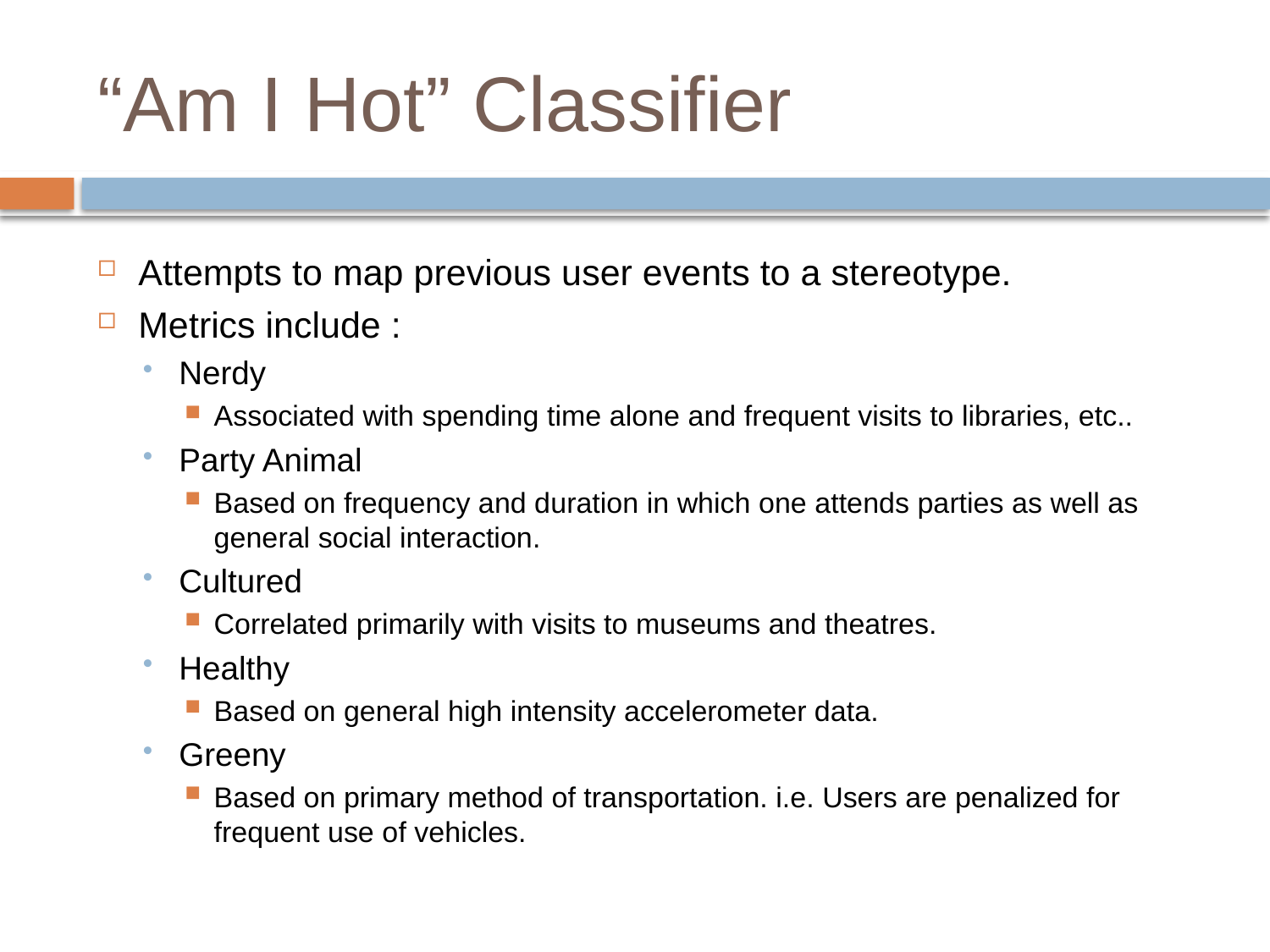

# “Am I Hot” Classifier
Attempts to map previous user events to a stereotype.
Metrics include :
Nerdy
Associated with spending time alone and frequent visits to libraries, etc..
Party Animal
Based on frequency and duration in which one attends parties as well as general social interaction.
Cultured
Correlated primarily with visits to museums and theatres.
Healthy
Based on general high intensity accelerometer data.
Greeny
Based on primary method of transportation. i.e. Users are penalized for frequent use of vehicles.